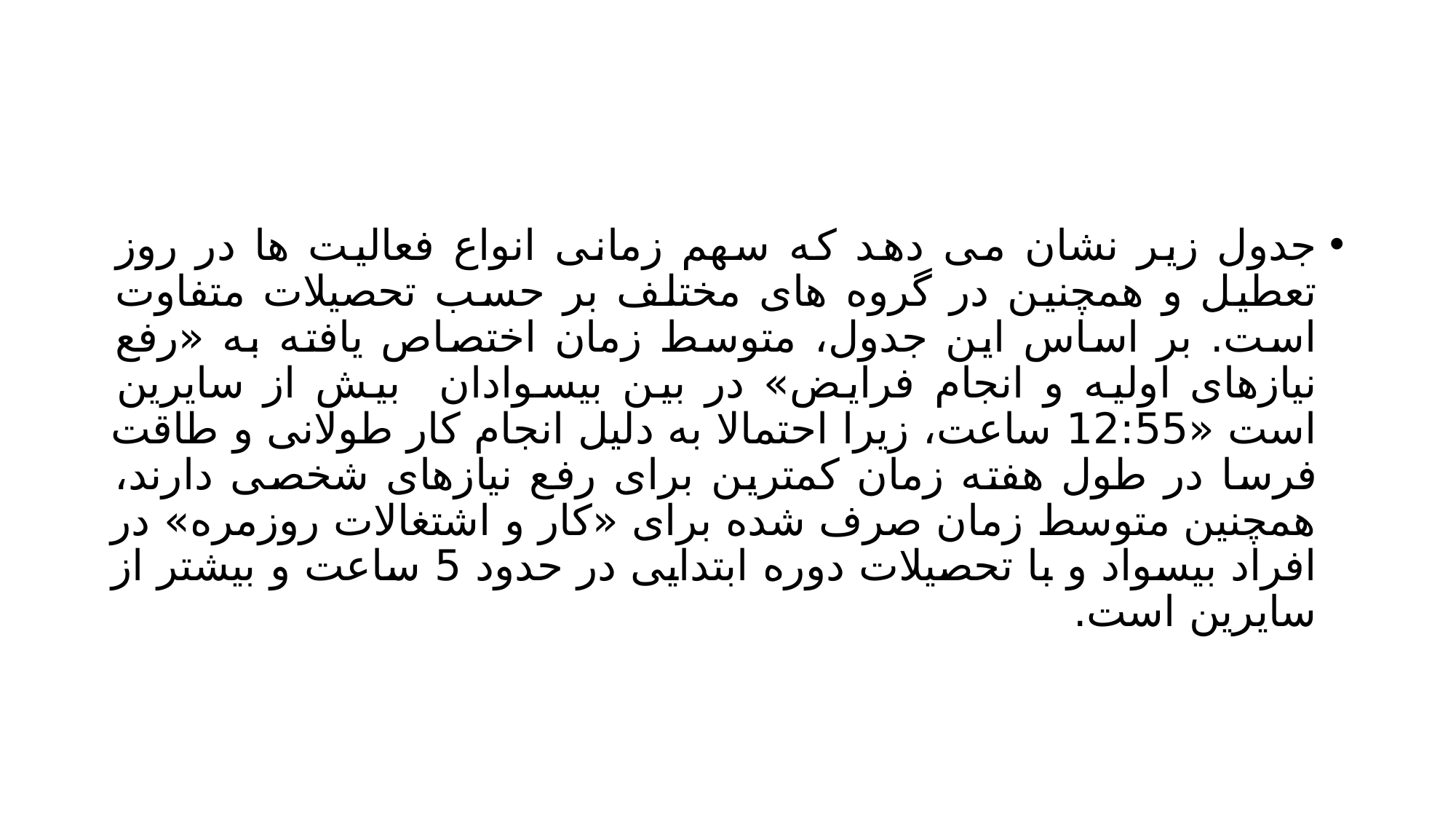

#
جدول زیر نشان می دهد که سهم زمانی انواع فعالیت ها در روز تعطیل و همچنین در گروه های مختلف بر حسب تحصیلات متفاوت است. بر اساس این جدول، متوسط زمان اختصاص یافته به «رفع نیازهای اولیه و انجام فرایض» در بین بیسوادان  بیش از سایرین است «12:55 ساعت، زیرا احتمالا به دلیل انجام کار طولانی و طاقت فرسا در طول هفته زمان کمترین برای رفع نیازهای شخصی دارند، همچنین متوسط زمان صرف شده برای «کار و اشتغالات روزمره» در افراد بیسواد و با تحصیلات دوره ابتدایی در حدود 5 ساعت و بیشتر از سایرین است.